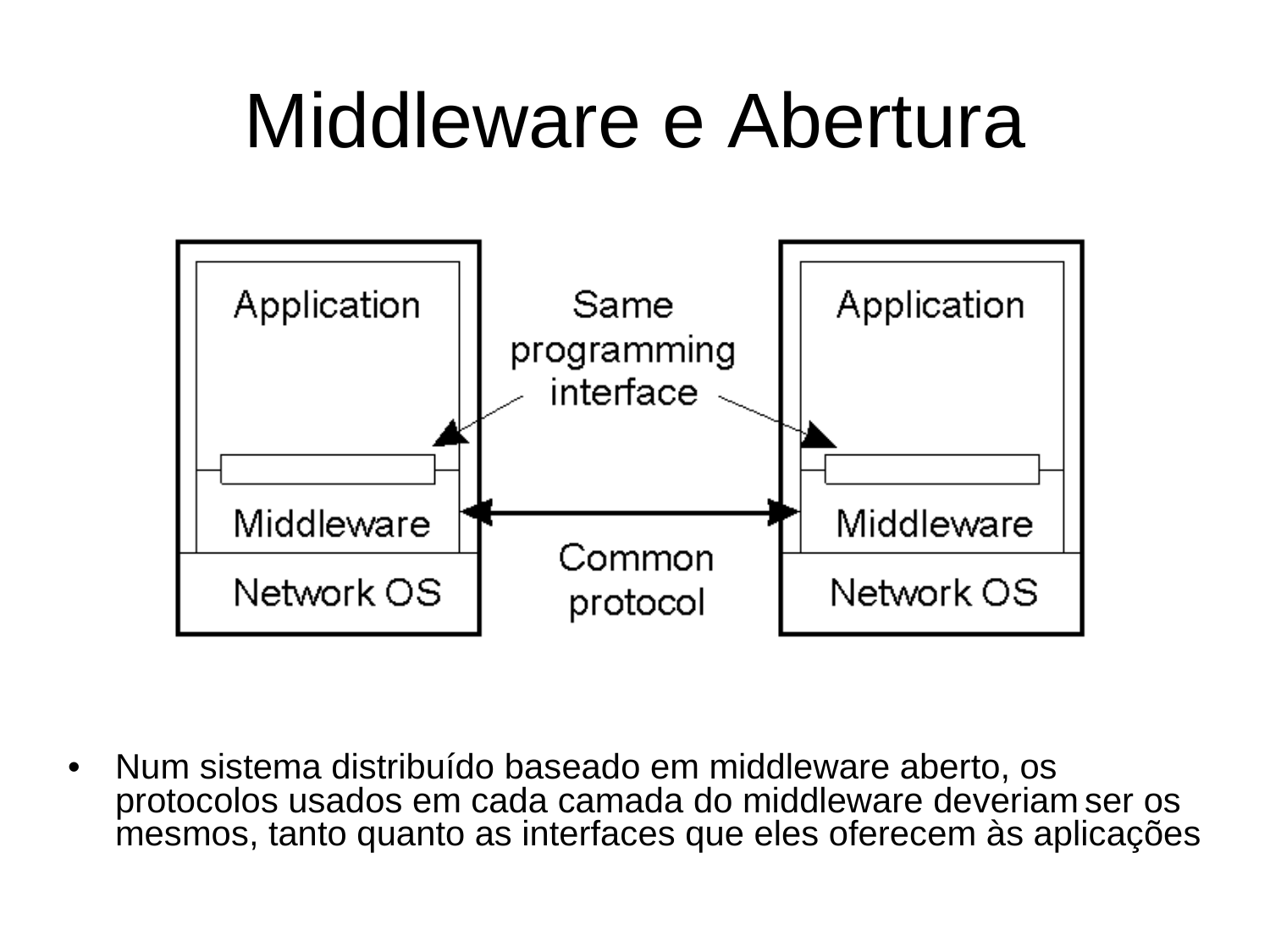

Middleware
e
Abertura

1.23

•
Num sistema distribuído baseado em middleware aberto, os
protocolos usados em cada camada do middleware deveriam
ser os
mesmos, tanto quanto as interfaces que eles oferecem às aplicações